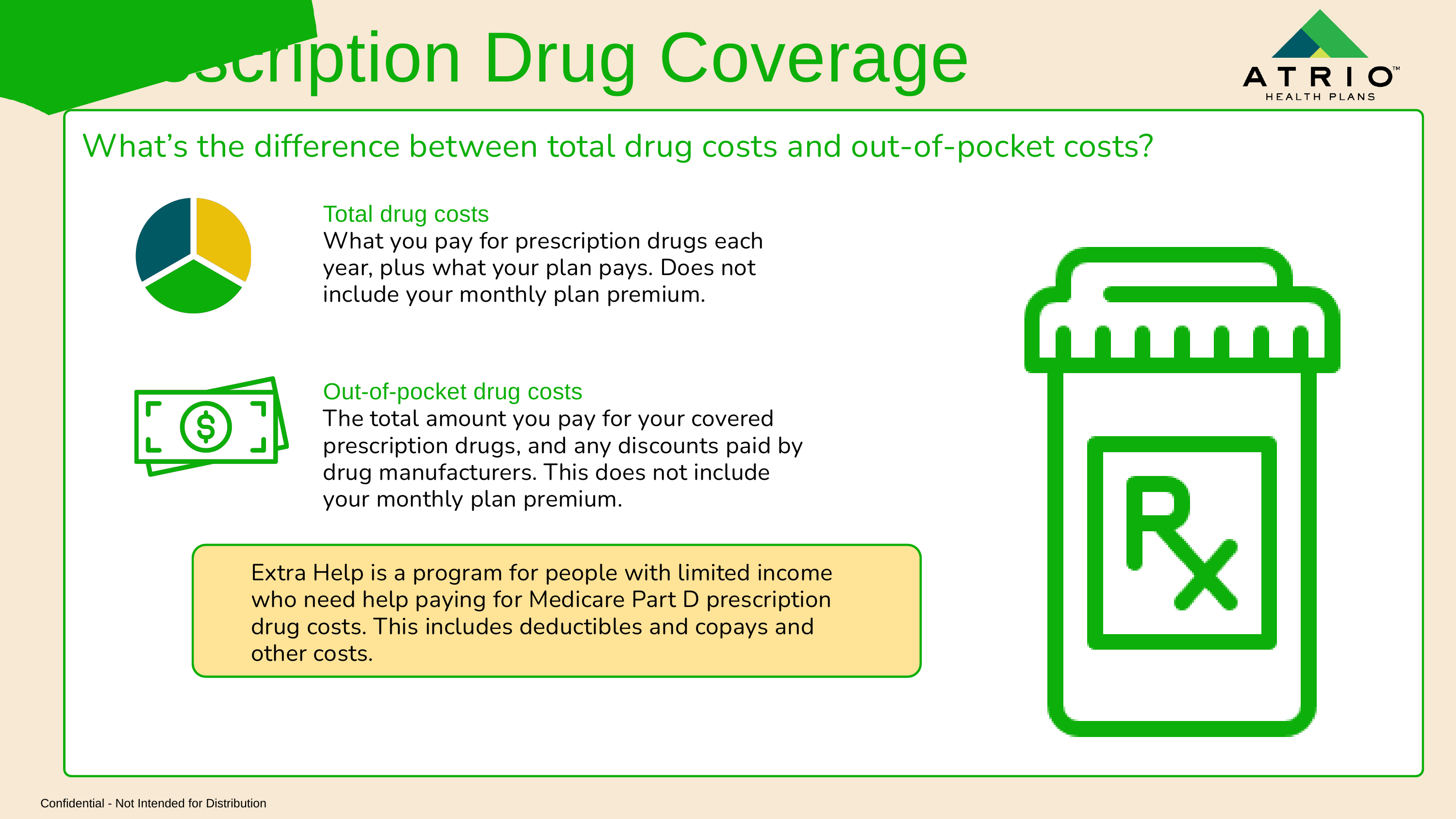

Prescription Drug Coverage

What’s the difference between total drug costs and out-of-pocket costs?

Total drug costs
What you pay for prescription drugs each year, plus what your plan pays. Does not include your monthly plan premium.

Out-of-pocket drug costs
The total amount you pay for your covered prescription drugs, and any discounts paid by drug manufacturers. This does not include your monthly plan premium.

Extra Help is a program for people with limited income who need help paying for Medicare Part D prescription drug costs. This includes deductibles and copays and other costs.
Confidential - Not Intended for Distribution